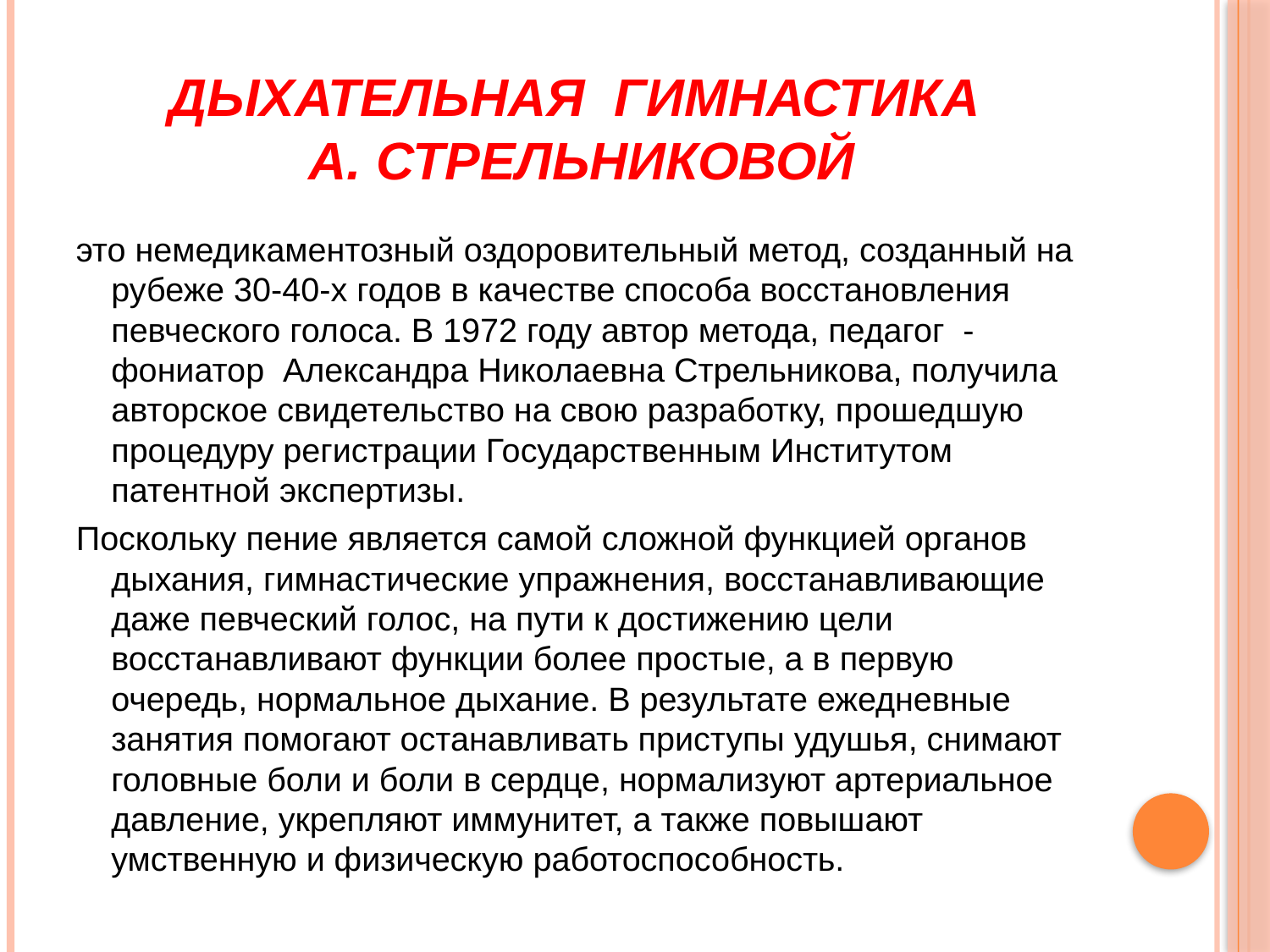

# Дыхательная  гимнастика А. Стрельниковой
это немедикаментозный оздоровительный метод, созданный на рубеже 30-40-х годов в качестве способа восстановления певческого голоса. В 1972 году автор метода, педагог  - фониатор  Александра Николаевна Стрельникова, получила авторское свидетельство на свою разработку, прошедшую процедуру регистрации Государственным Институтом патентной экспертизы.
Поскольку пение является самой сложной функцией органов дыхания, гимнастические упражнения, восстанавливающие даже певческий голос, на пути к достижению цели восстанавливают функции более простые, а в первую очередь, нормальное дыхание. В результате ежедневные занятия помогают останавливать приступы удушья, снимают головные боли и боли в сердце, нормализуют артериальное давление, укрепляют иммунитет, а также повышают умственную и физическую работоспособность.